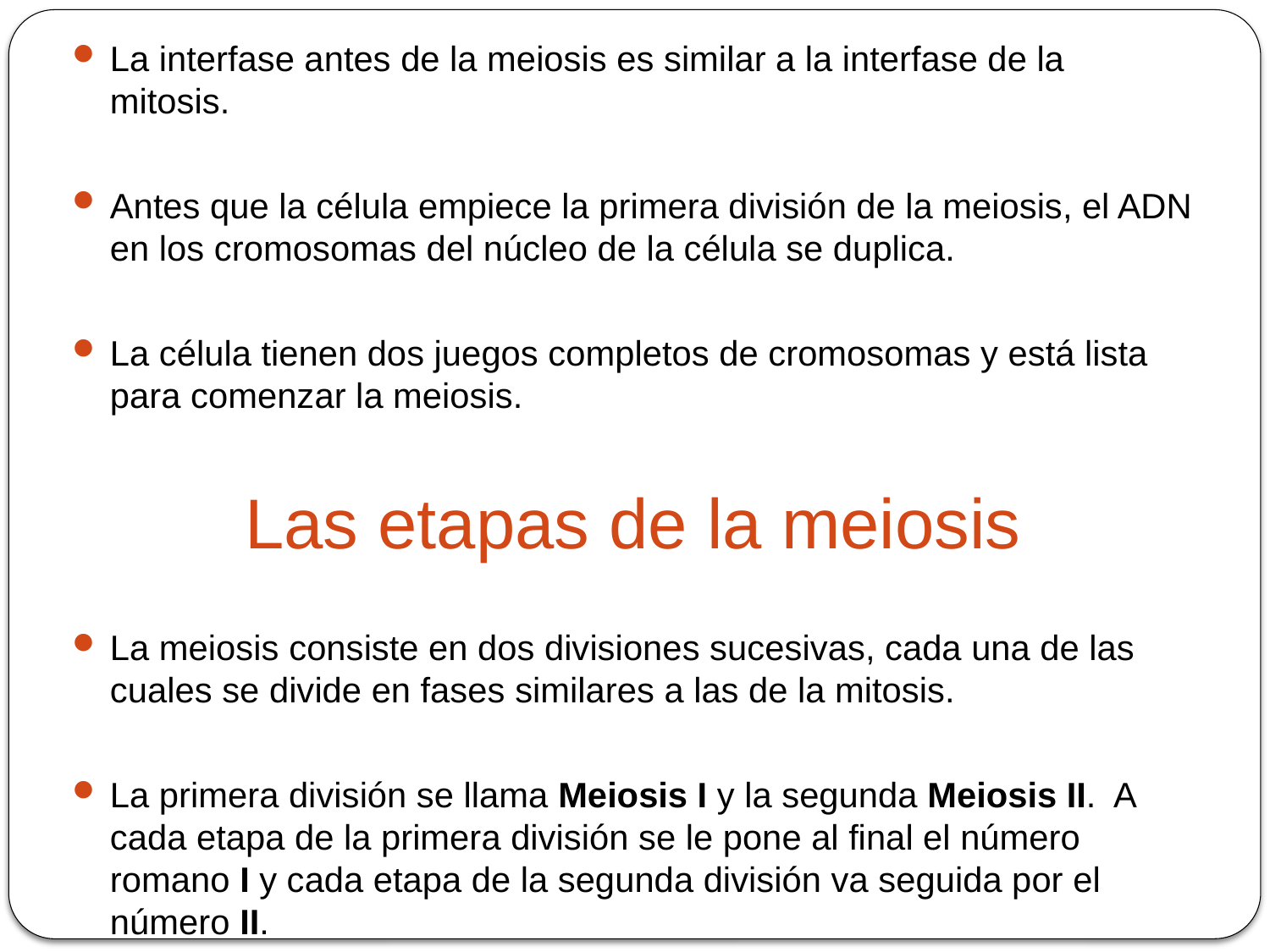

La interfase antes de la meiosis es similar a la interfase de la mitosis.

Antes que la célula empiece la primera división de la meiosis, el ADN en los cromosomas del núcleo de la célula se duplica.

La célula tienen dos juegos completos de cromosomas y está lista para comenzar la meiosis.

Las etapas de la meiosis

La meiosis consiste en dos divisiones sucesivas, cada una de las cuales se divide en fases similares a las de la mitosis.

La primera división se llama Meiosis I y la segunda Meiosis II.  A cada etapa de la primera división se le pone al final el número romano I y cada etapa de la segunda división va seguida por el número II.